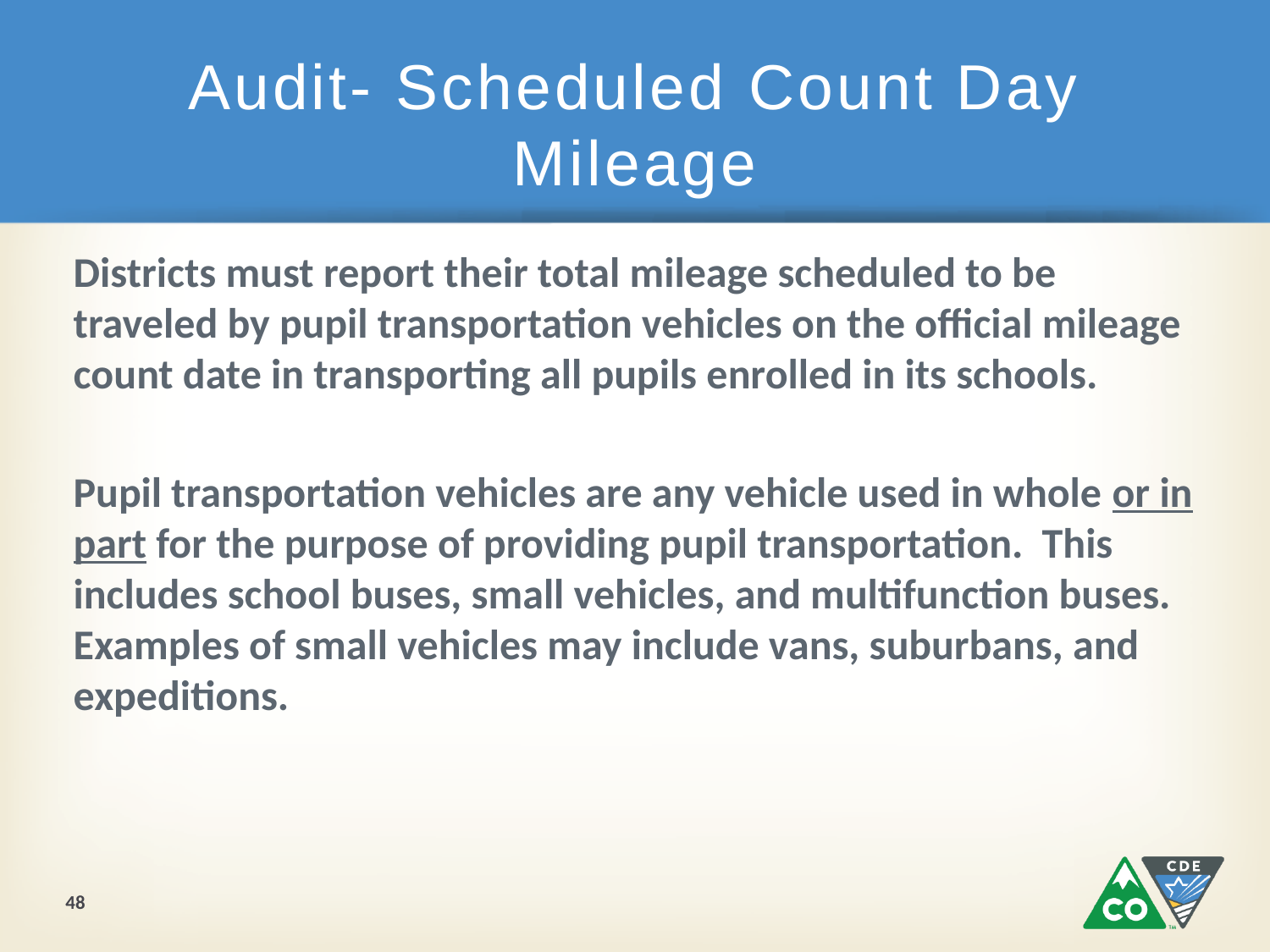

# Audit- Scheduled Count Day Mileage
Districts must report their total mileage scheduled to be traveled by pupil transportation vehicles on the official mileage count date in transporting all pupils enrolled in its schools.

Pupil transportation vehicles are any vehicle used in whole or in part for the purpose of providing pupil transportation.  This includes school buses, small vehicles, and multifunction buses.  Examples of small vehicles may include vans, suburbans, and expeditions.

48